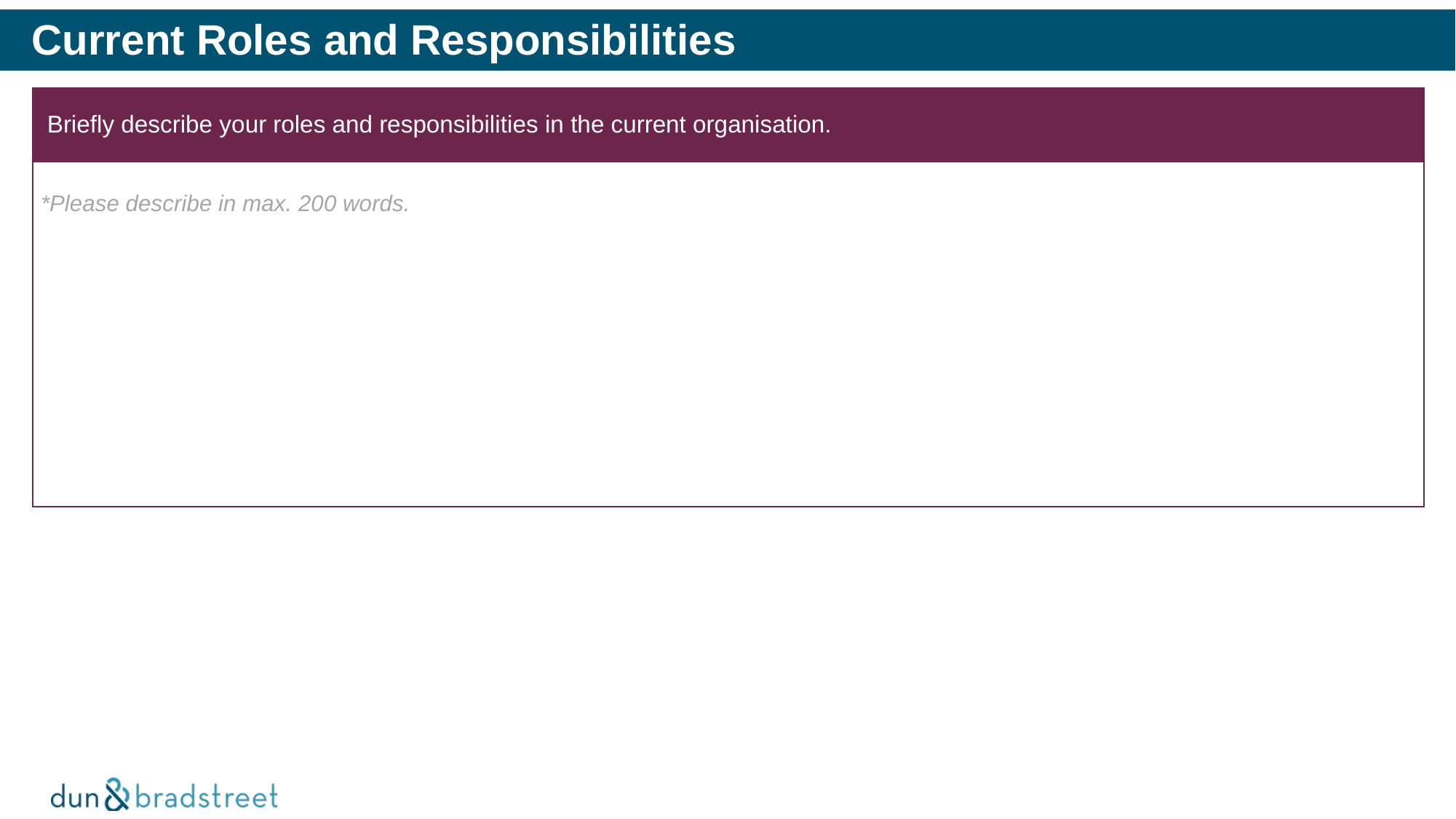

# Current Roles and Responsibilities
| Briefly describe your roles and responsibilities in the current organisation. |
| --- |
| \*Please describe in max. 200 words. |